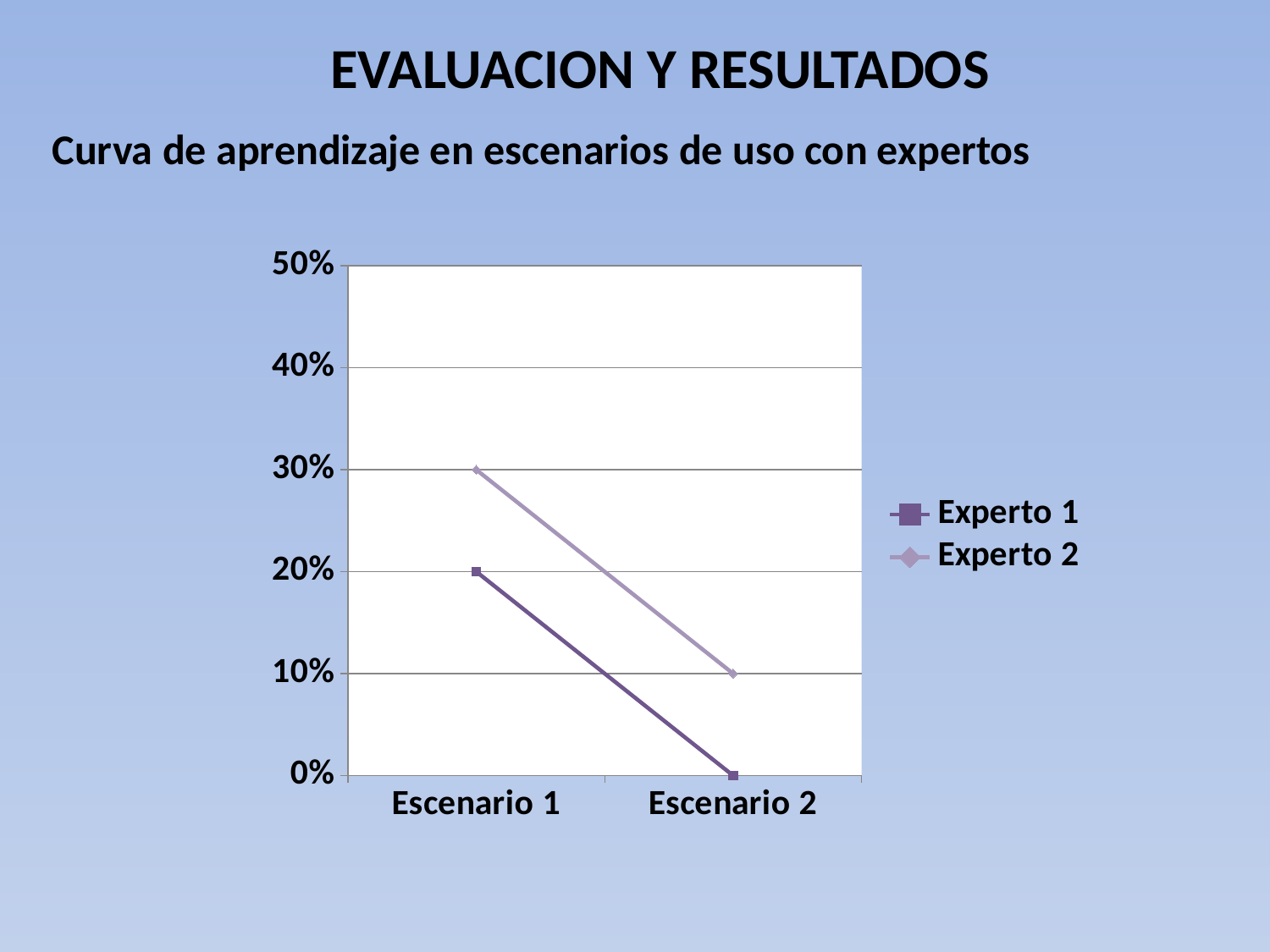

EVALUACION Y RESULTADOS

Curva de aprendizaje en escenarios de uso con expertos

### Chart

| Category | Experto 1 | Experto 2 |
|---|---|---|
| Escenario 1 | 0.2 | 0.30000000000000027 |
| Escenario 2 | 0.0 | 0.1 |